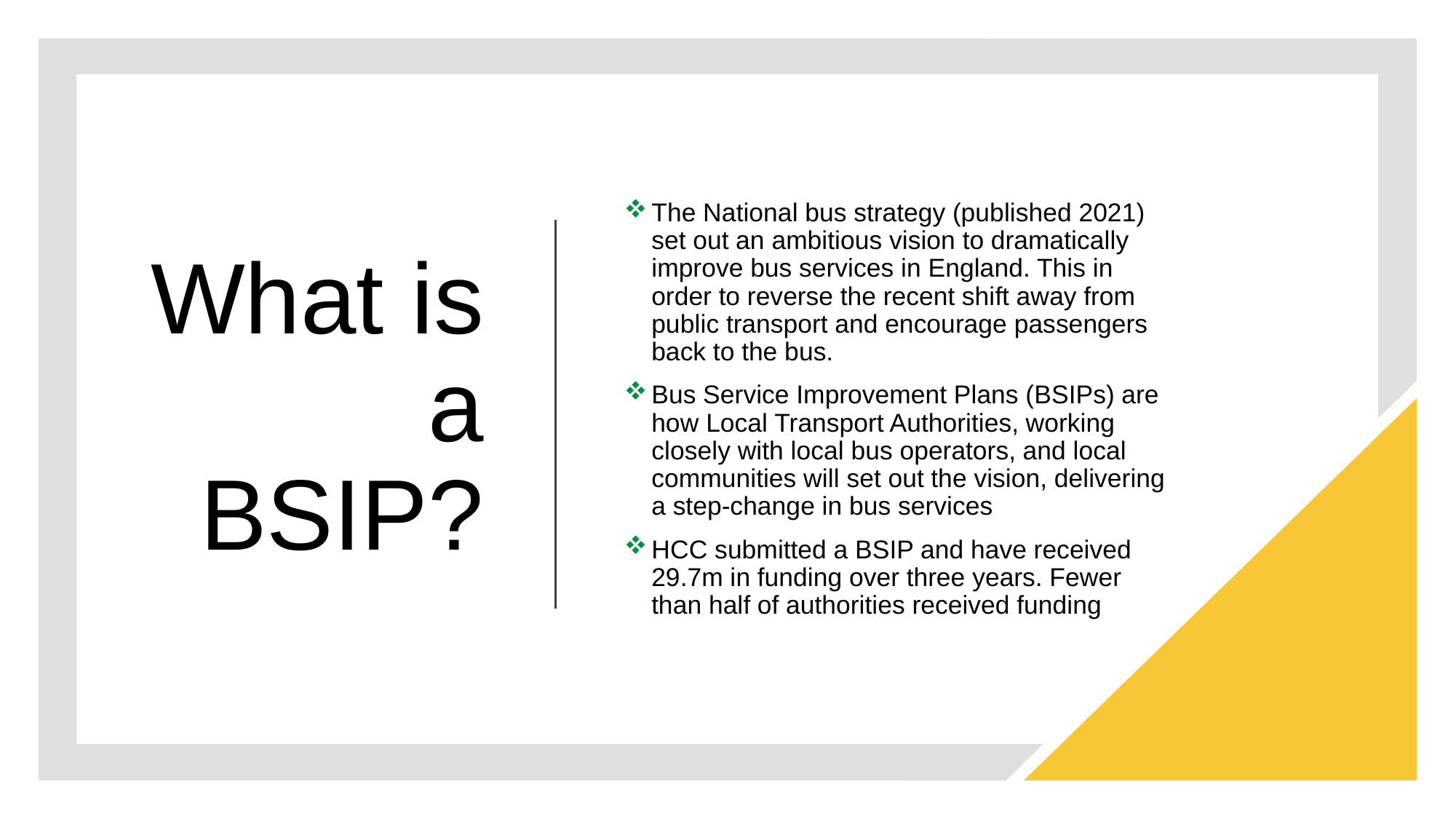

# What is a BSIP?
The National bus strategy (published 2021) set out an ambitious vision to dramatically improve bus services in England. This in order to reverse the recent shift away from public transport and encourage passengers back to the bus.
Bus Service Improvement Plans (BSIPs) are how Local Transport Authorities, working closely with local bus operators, and local communities will set out the vision, delivering a step-change in bus services
HCC submitted a BSIP and have received 29.7m in funding over three years. Fewer than half of authorities received funding